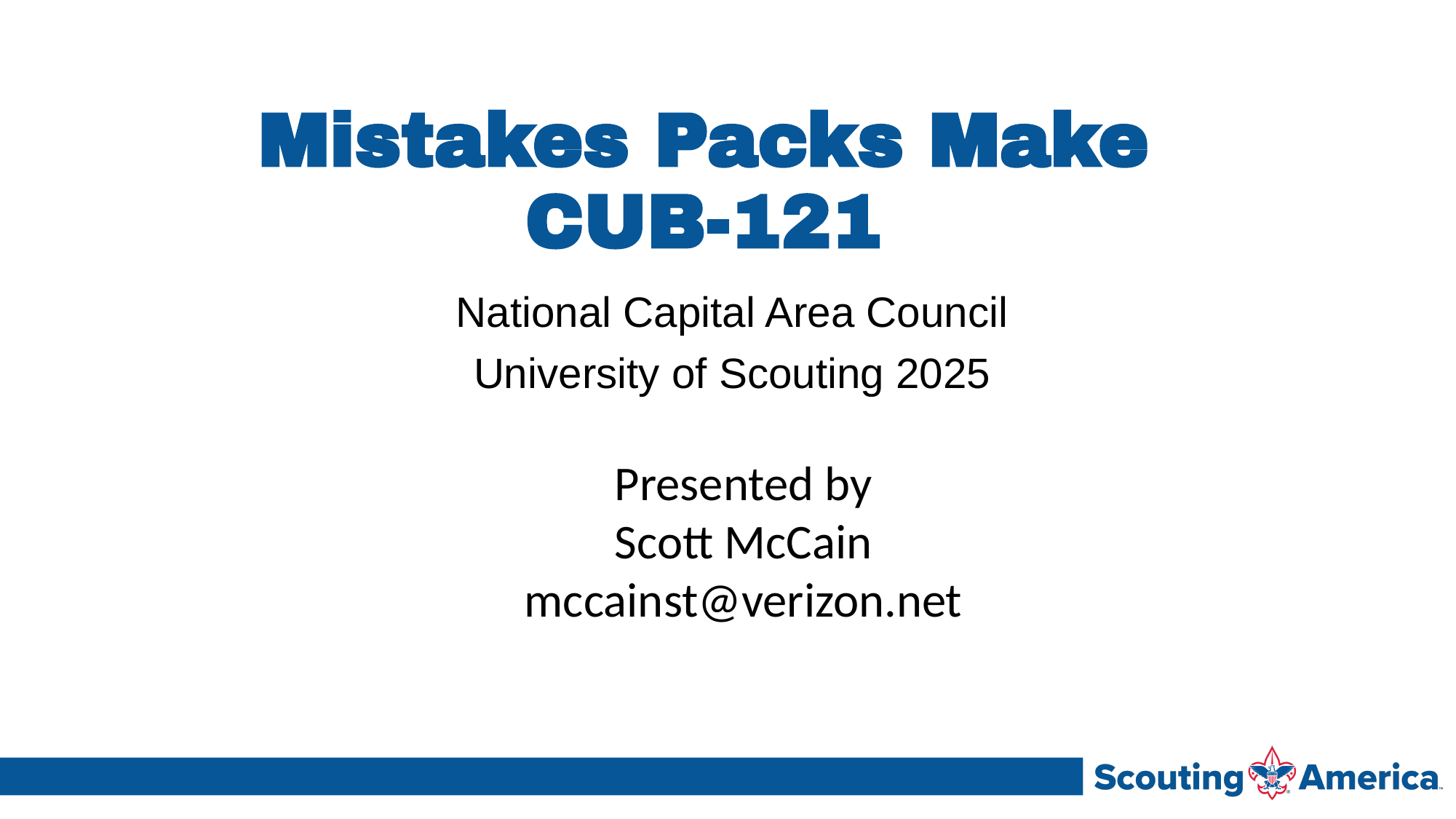

Mistakes Packs Make
CUB-121
National Capital Area Council
University of Scouting 2025
Presented by
Scott McCain
mccainst@verizon.net